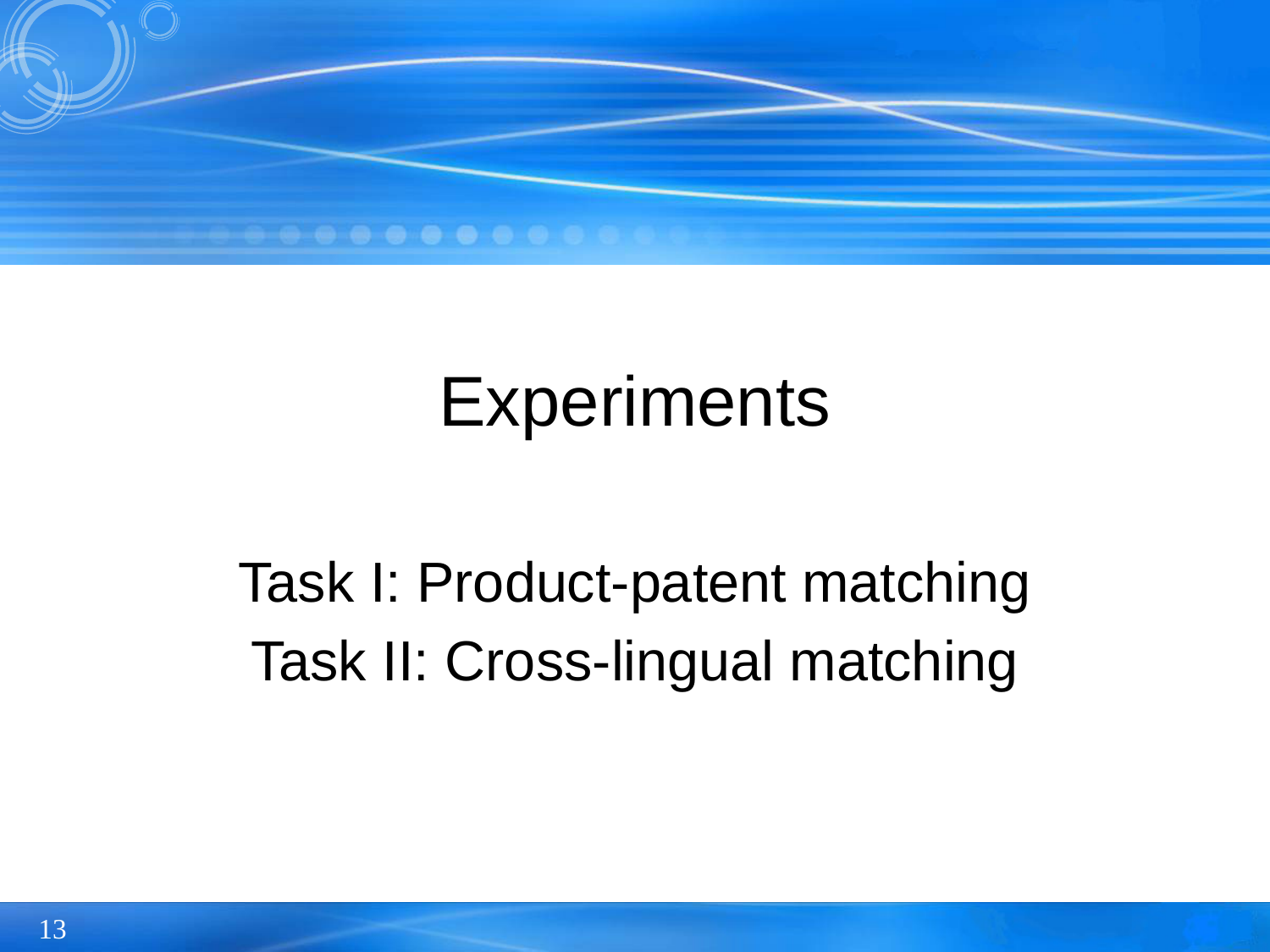

# Experiments
Task I: Product-patent matching
Task II: Cross-lingual matching